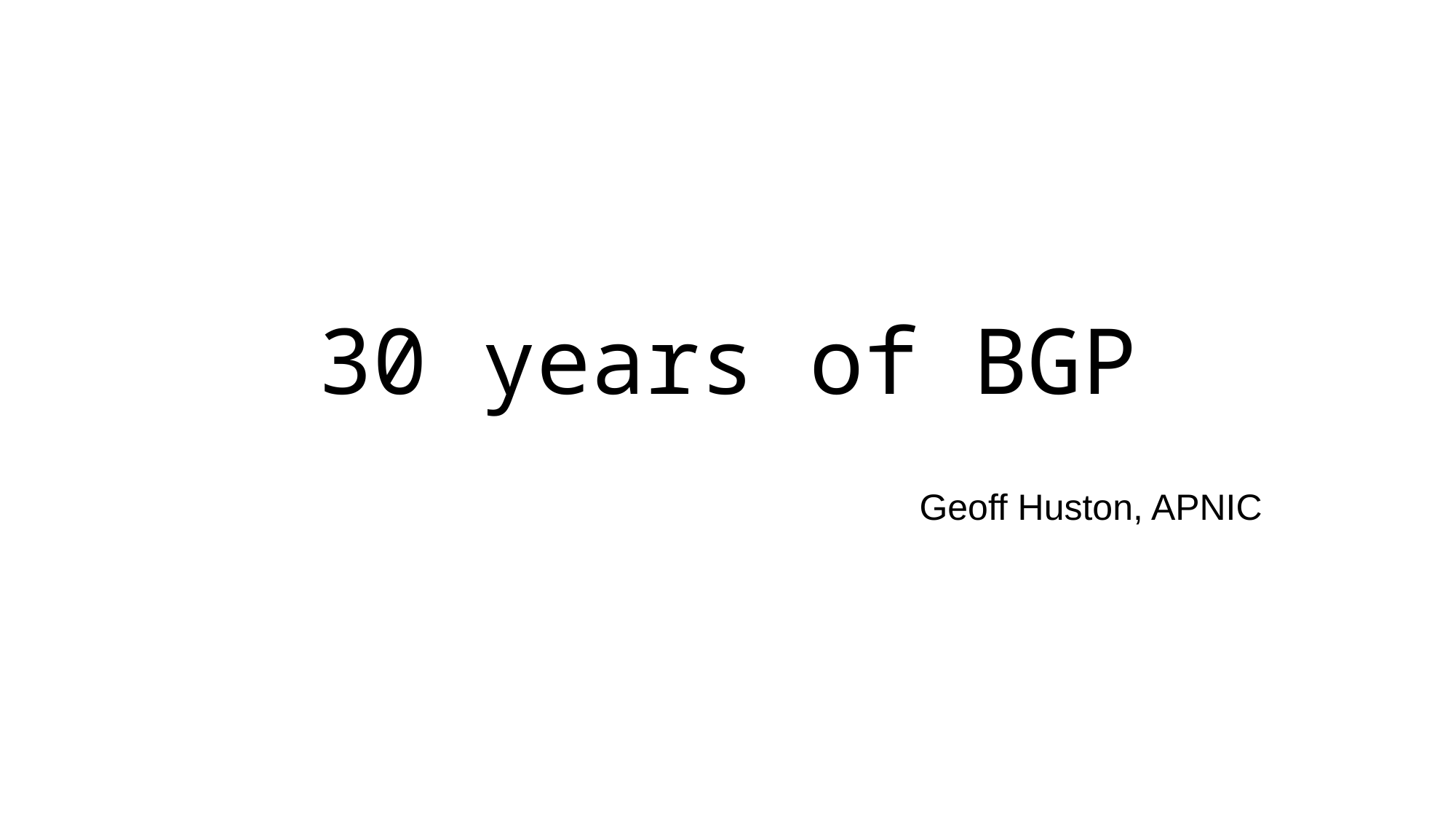

# 30 years of BGP
Geoff Huston, APNIC